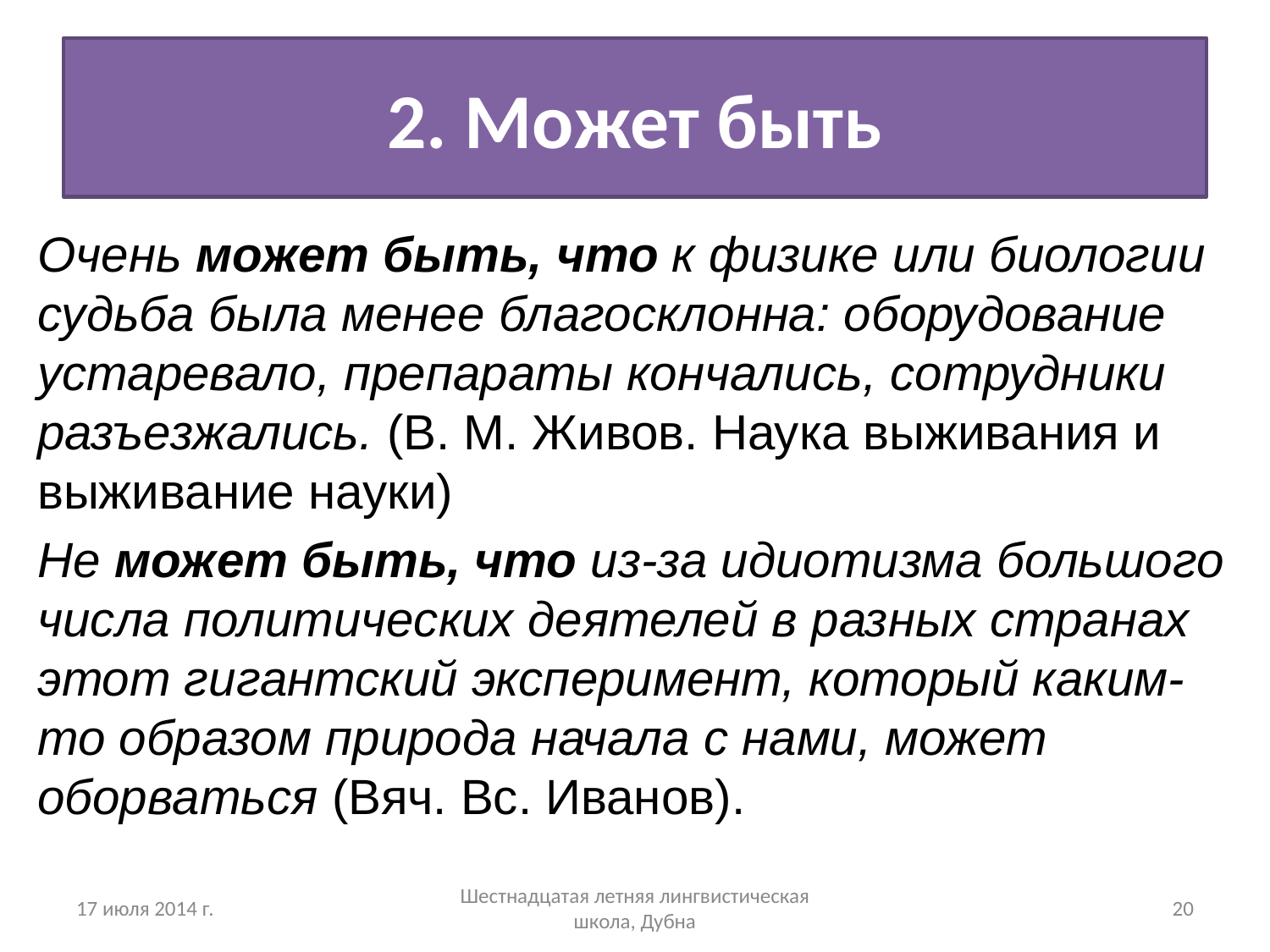

# 2. Может быть
Очень может быть, что к физике или биологии судьба была менее благосклонна: оборудование устаревало, препараты кончались, сотрудники разъезжались. (В. М. Живов. Наука выживания и выживание науки)
Не может быть, что из-за идиотизма большого числа политических деятелей в разных странах этот гигантский эксперимент, который каким-то образом природа начала с нами, может оборваться (Вяч. Вс. Иванов).
17 июля 2014 г.
Шестнадцатая летняя лингвистическая школа, Дубна
20